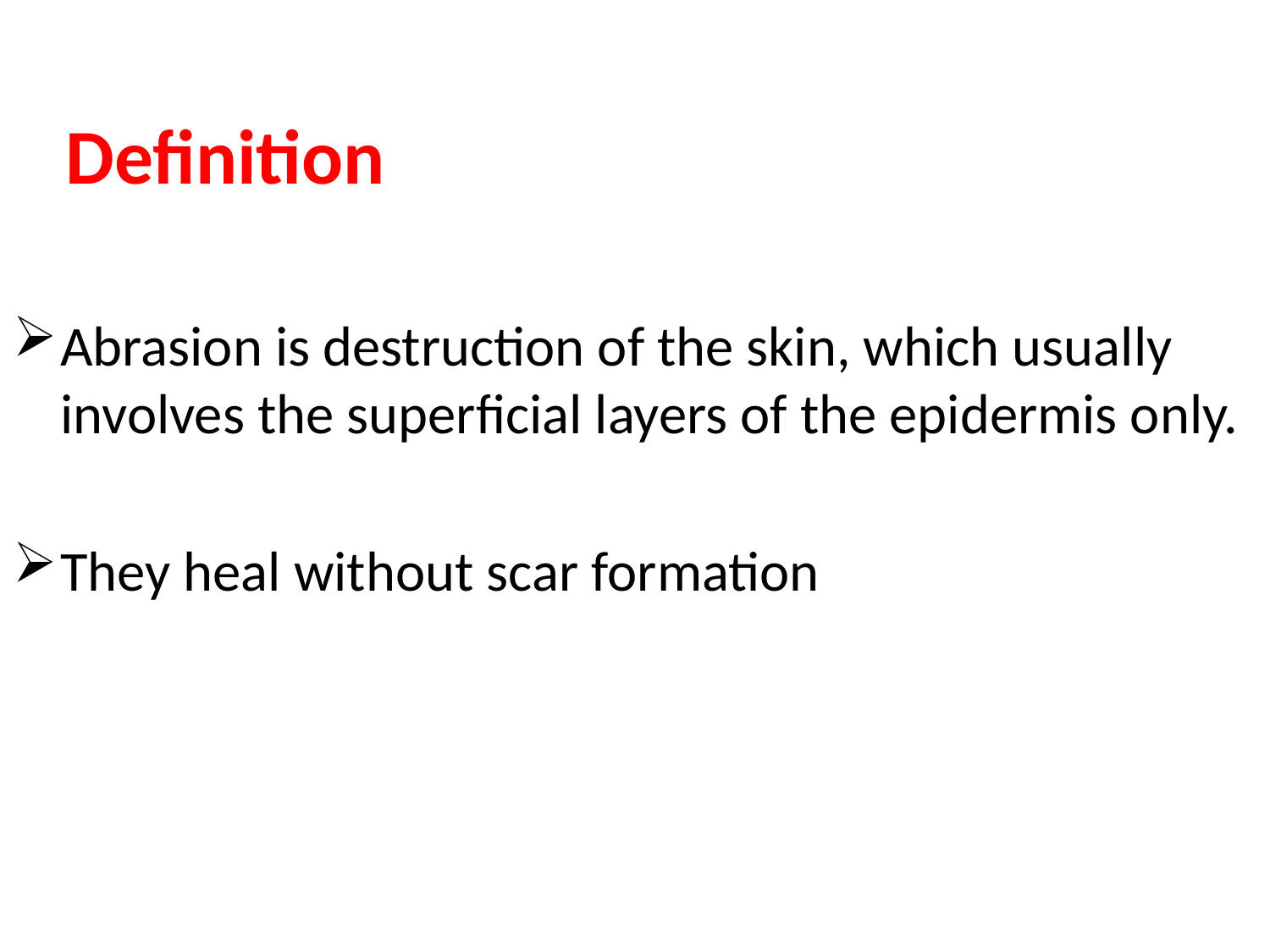

Definition

Abrasion is destruction of the skin, which usually involves the superficial layers of the epidermis only.

They heal without scar formation